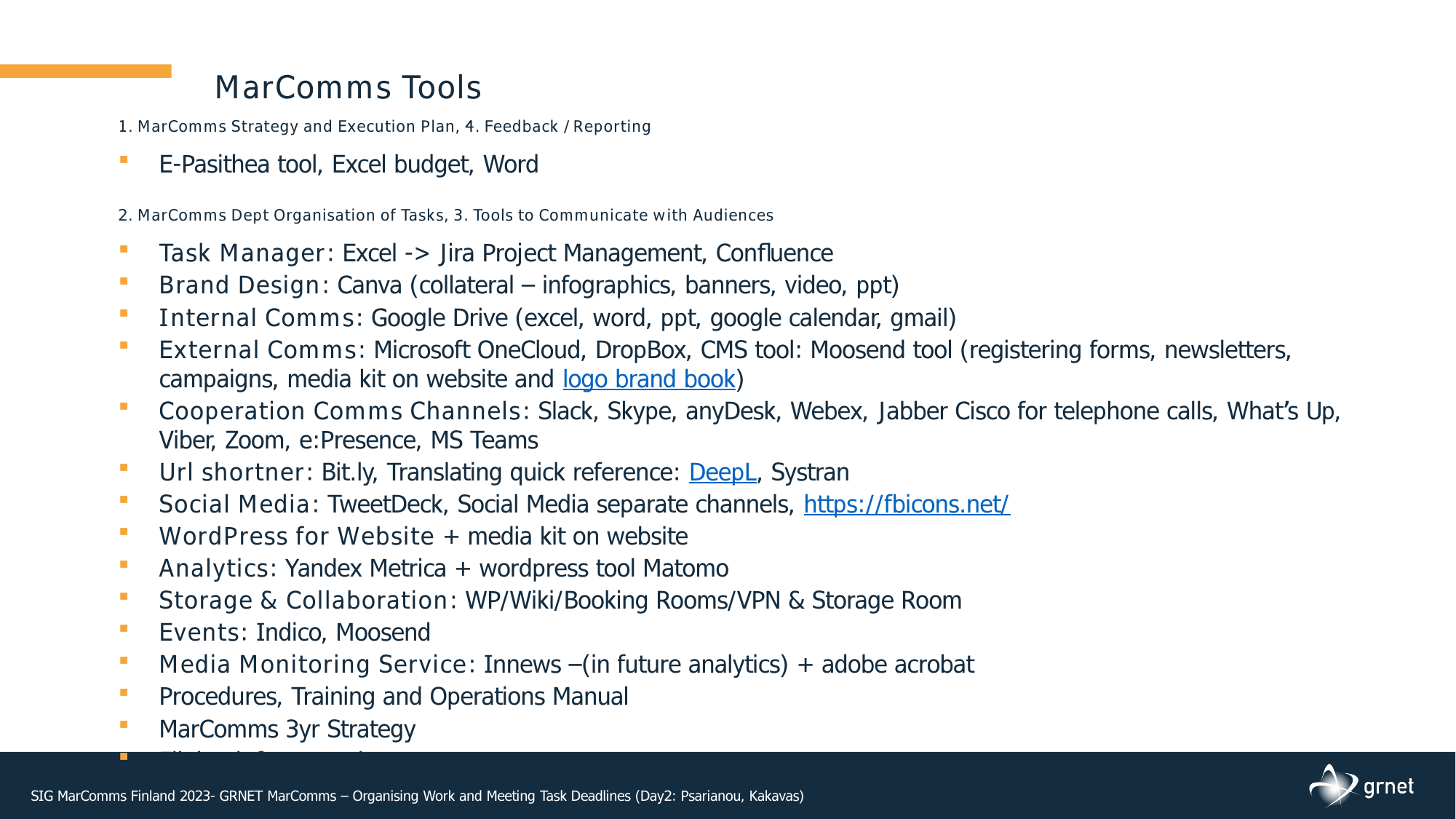

MarComms Tools
1. MarComms Strategy and Execution Plan, 4. Feedback /Reporting
E-Pasithea tool, Excel budget, Word

2. MarComms Dept Organisation of Tasks, 3. Tools to Communicate with Audiences
Task Manager: Excel -> Jira Project Management, Confluence
Brand Design: Canva (collateral – infographics, banners, video, ppt)
Internal Comms: Google Drive (excel, word, ppt, google calendar, gmail)
External Comms: Microsoft OneCloud, DropBox, CMS tool: Moosend tool (registering forms, newsletters, campaigns, media kit on website and logo brand book)
Cooperation Comms Channels: Slack, Skype, anyDesk, Webex, Jabber Cisco for telephone calls, What’s Up, Viber, Zoom, e:Presence, MS Teams
Url shortner: Bit.ly, Translating quick reference: DeepL, Systran
Social Media: TweetDeck, Social Media separate channels, https://fbicons.net/
WordPress for Website + media kit on website
Analytics: Yandex Metrica + wordpress tool Matomo
Storage & Collaboration: WP/Wiki/Booking Rooms/VPN & Storage Room
Events: Indico, Moosend
Media Monitoring Service: Innews –(in future analytics) + adobe acrobat
Procedures, Training and Operations Manual
MarComms 3yr Strategy
Flipbook for annual reports